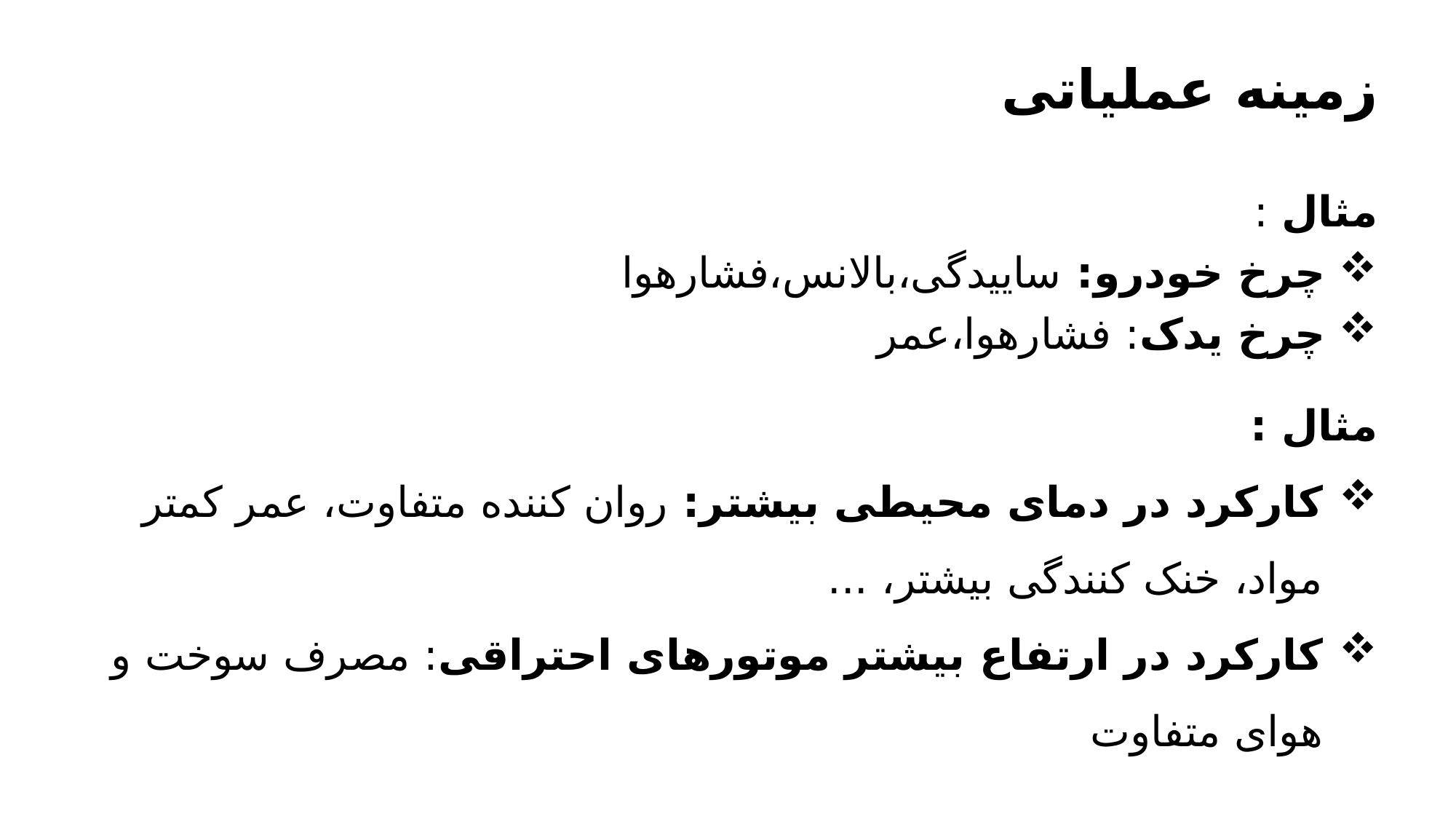

زمینه عملیاتی
مثال :
 چرخ خودرو: ساییدگی،بالانس،فشارهوا
 چرخ یدک: فشارهوا،عمر
مثال :
کارکرد در دمای محیطی بیشتر: روان کننده متفاوت، عمر کمتر مواد، خنک کنندگی بیشتر، ...
کارکرد در ارتفاع بیشتر موتورهای احتراقی: مصرف سوخت و هوای متفاوت